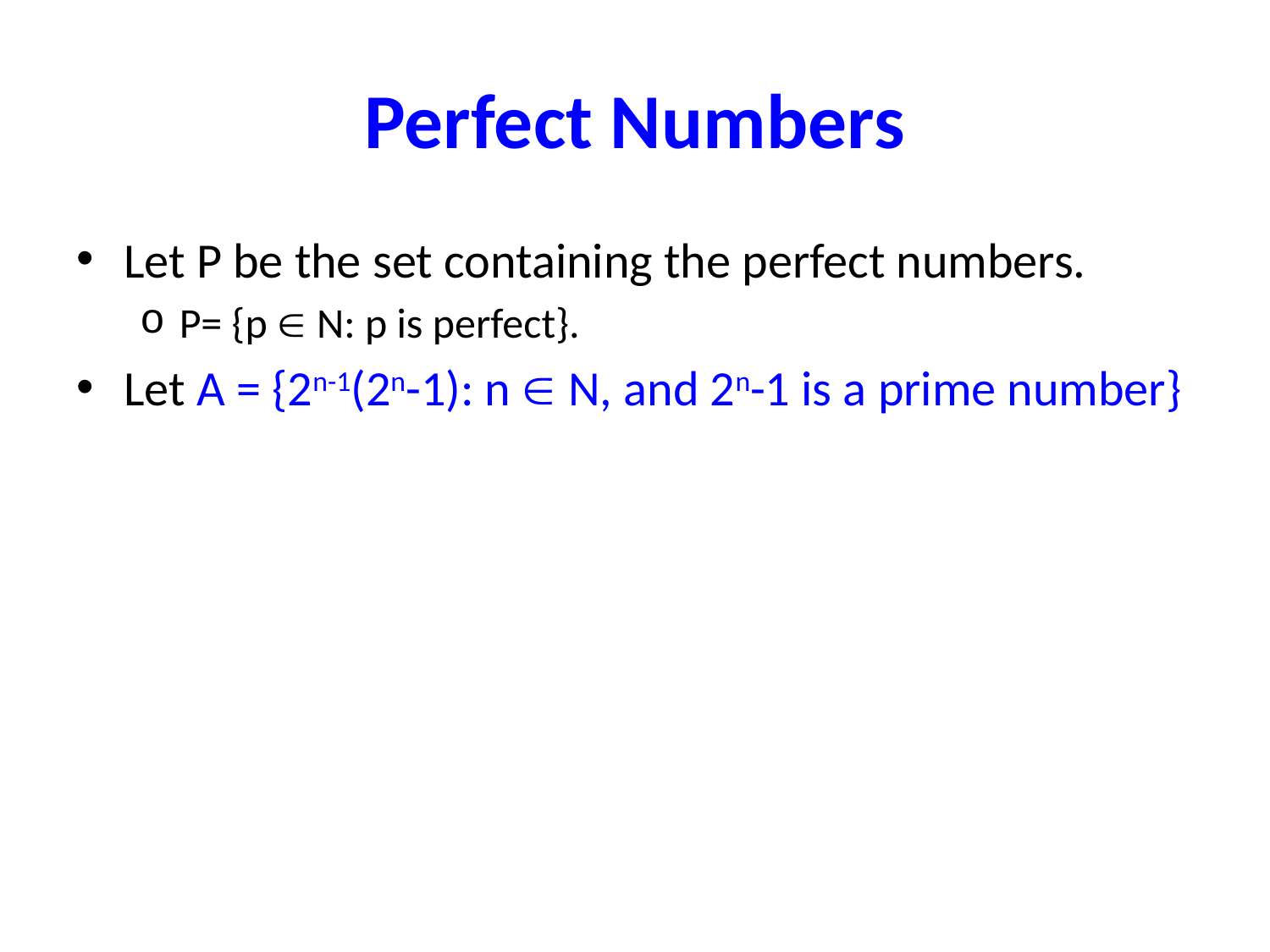

# Perfect Numbers
Let P be the set containing the perfect numbers.
P= {p ∈ N: p is perfect}.
Let A = {2n-1(2n-1): n ∈ N, and 2n-1 is a prime number}